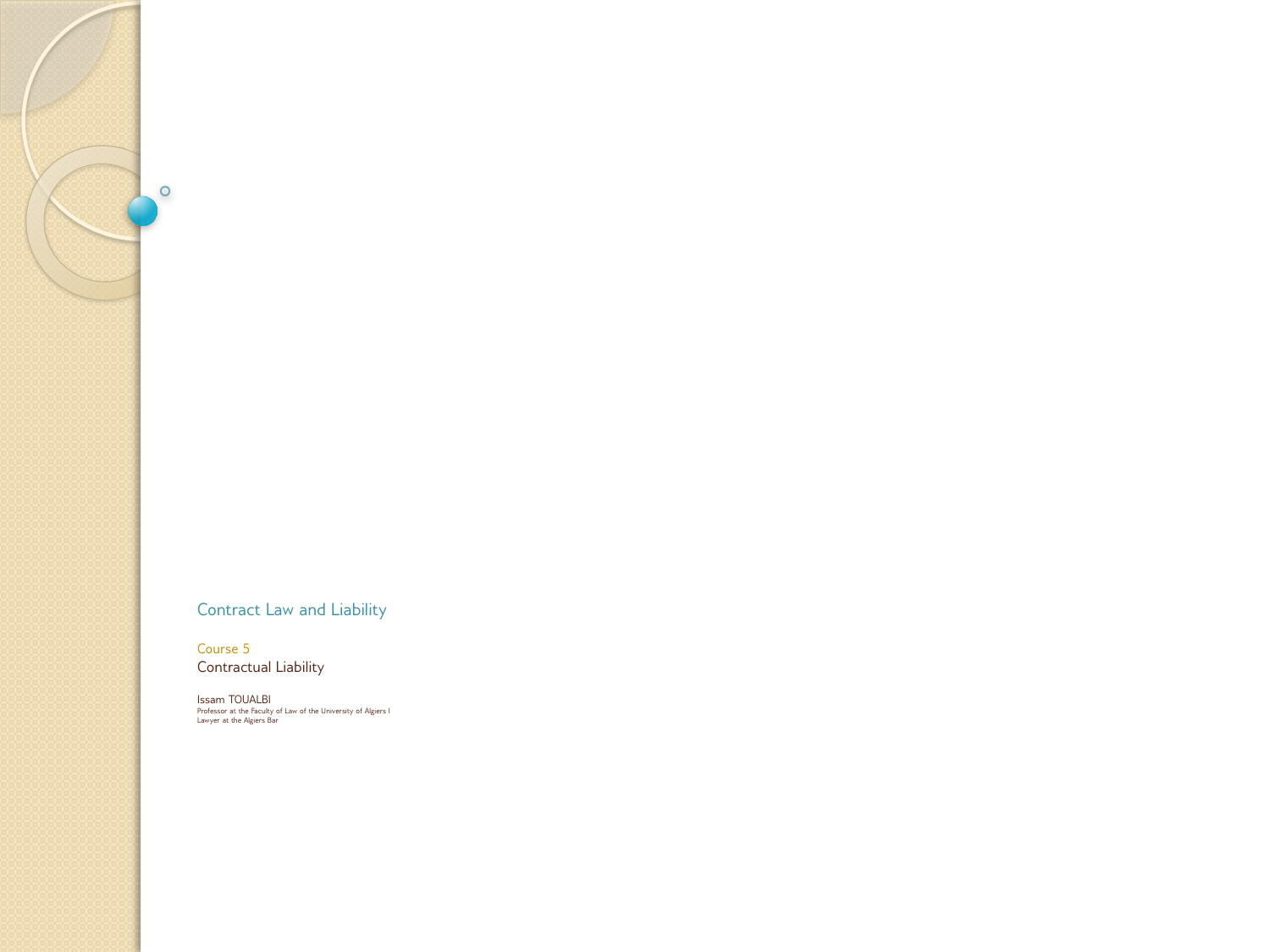

# Contract Law and Liability Course 5 Contractual Liability Issam TOUALBI Professor at the Faculty of Law of the University of Algiers I Lawyer at the Algiers Bar